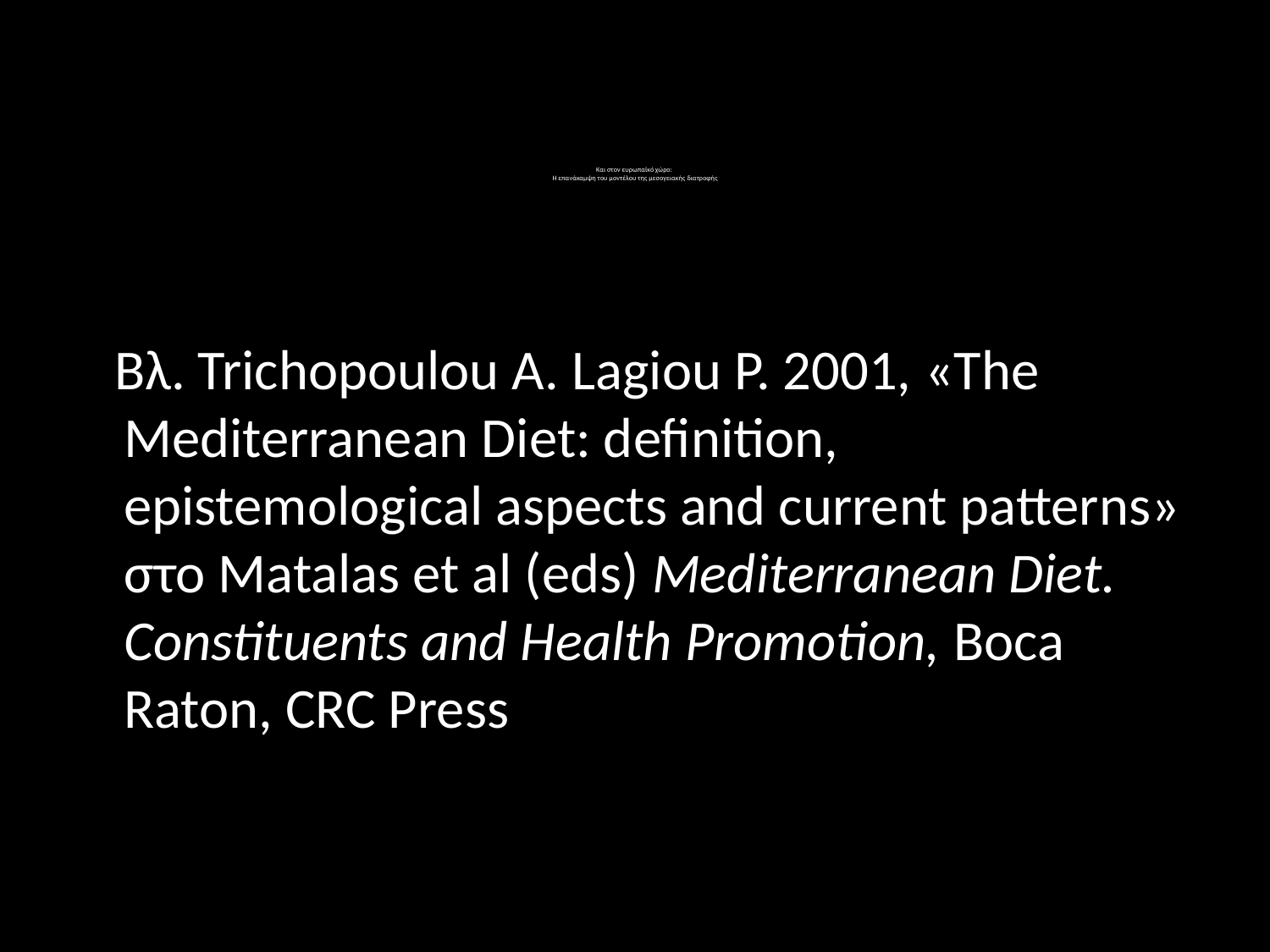

# Και στον ευρωπαϊκό χώρο: Η επανάκαμψη του μοντέλου της μεσογειακής διατροφής
   Βλ. Trichopoulou A. Lagiou P. 2001, «The Mediterranean Diet: definition, epistemological aspects and current patterns» στο Matalas et al (eds) Mediterranean Diet. Constituents and Health Promotion, Boca Raton, CRC Press